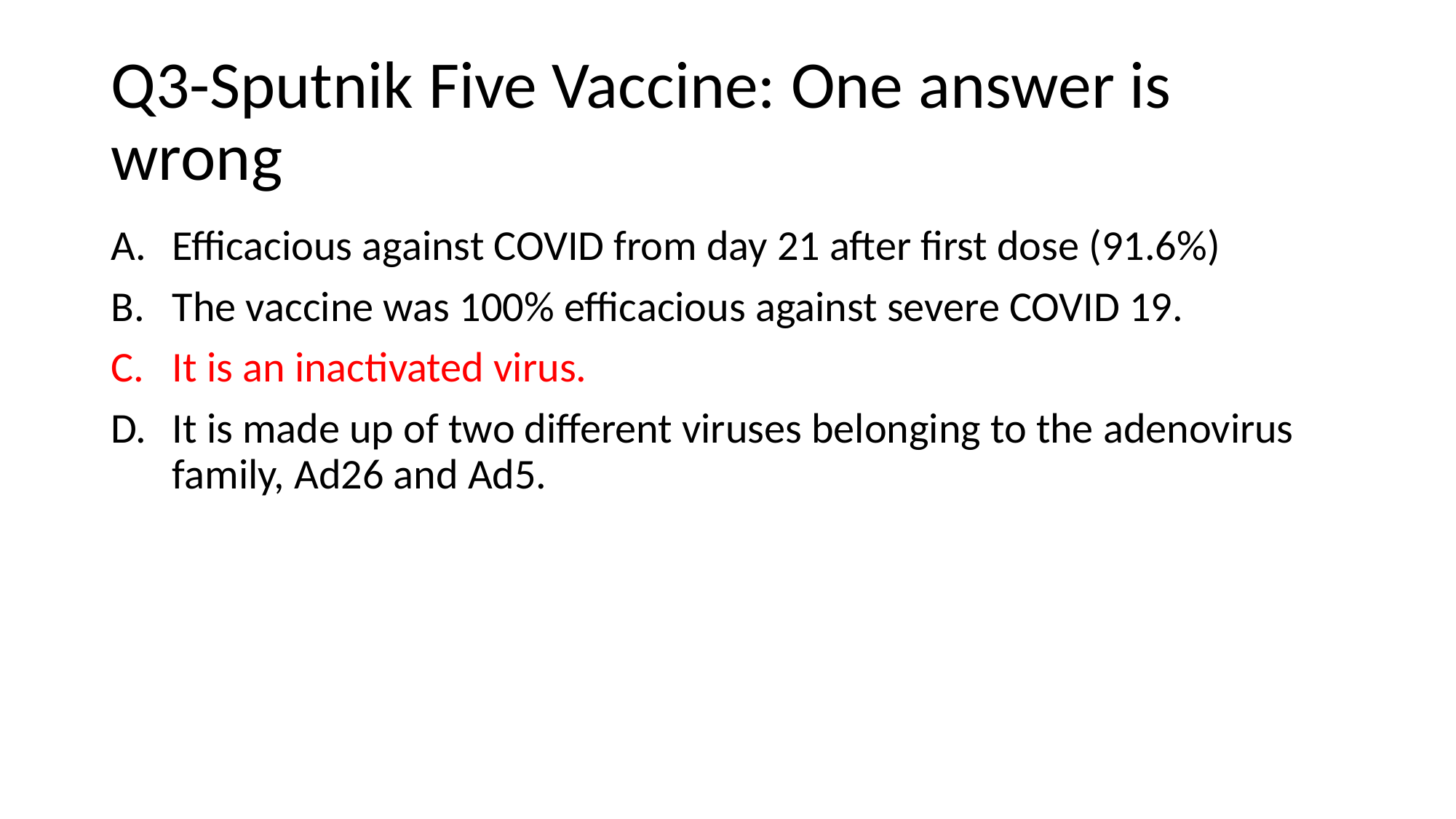

# Q3-Sputnik Five Vaccine: One answer is wrong
Efficacious against COVID from day 21 after first dose (91.6%)
The vaccine was 100% efficacious against severe COVID 19.
It is an inactivated virus.
It is made up of two different viruses belonging to the adenovirus family, Ad26 and Ad5.